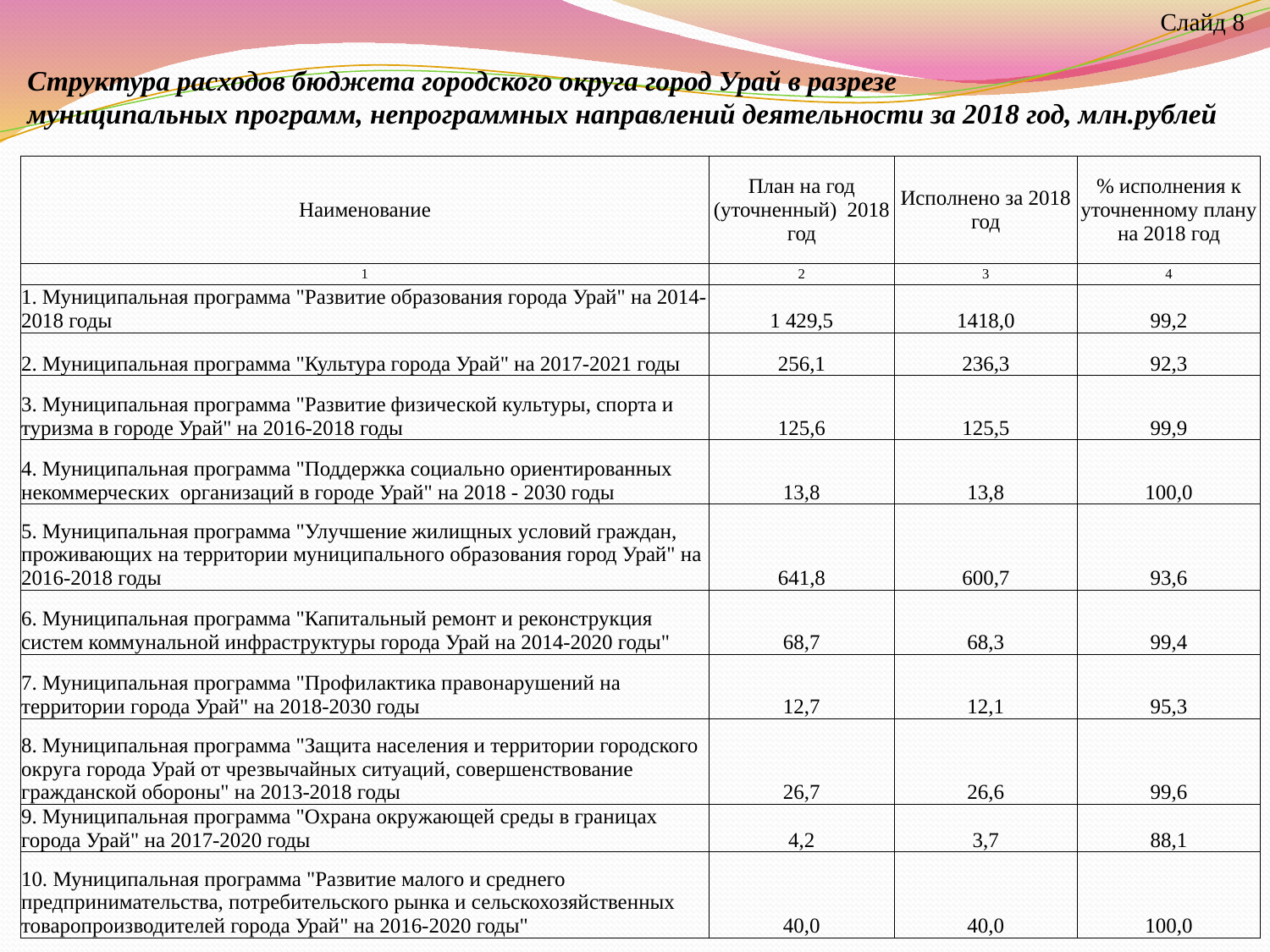

Слайд 8
Структура расходов бюджета городского округа город Урай в разрезе
муниципальных программ, непрограммных направлений деятельности за 2018 год, млн.рублей
| Наименование | План на год (уточненный) 2018 год | Исполнено за 2018 год | % исполнения к уточненному плану на 2018 год |
| --- | --- | --- | --- |
| 1 | 2 | 3 | 4 |
| 1. Муниципальная программа "Развитие образования города Урай" на 2014-2018 годы | 1 429,5 | 1418,0 | 99,2 |
| 2. Муниципальная программа "Культура города Урай" на 2017-2021 годы | 256,1 | 236,3 | 92,3 |
| 3. Муниципальная программа "Развитие физической культуры, спорта и туризма в городе Урай" на 2016-2018 годы | 125,6 | 125,5 | 99,9 |
| 4. Муниципальная программа "Поддержка социально ориентированных некоммерческих организаций в городе Урай" на 2018 - 2030 годы | 13,8 | 13,8 | 100,0 |
| 5. Муниципальная программа "Улучшение жилищных условий граждан, проживающих на территории муниципального образования город Урай" на 2016-2018 годы | 641,8 | 600,7 | 93,6 |
| 6. Муниципальная программа "Капитальный ремонт и реконструкция систем коммунальной инфраструктуры города Урай на 2014-2020 годы" | 68,7 | 68,3 | 99,4 |
| 7. Муниципальная программа "Профилактика правонарушений на территории города Урай" на 2018-2030 годы | 12,7 | 12,1 | 95,3 |
| 8. Муниципальная программа "Защита населения и территории городского округа города Урай от чрезвычайных ситуаций, совершенствование гражданской обороны" на 2013-2018 годы | 26,7 | 26,6 | 99,6 |
| 9. Муниципальная программа "Охрана окружающей среды в границах города Урай" на 2017-2020 годы | 4,2 | 3,7 | 88,1 |
| 10. Муниципальная программа "Развитие малого и среднего предпринимательства, потребительского рынка и сельскохозяйственных товаропроизводителей города Урай" на 2016-2020 годы" | 40,0 | 40,0 | 100,0 |